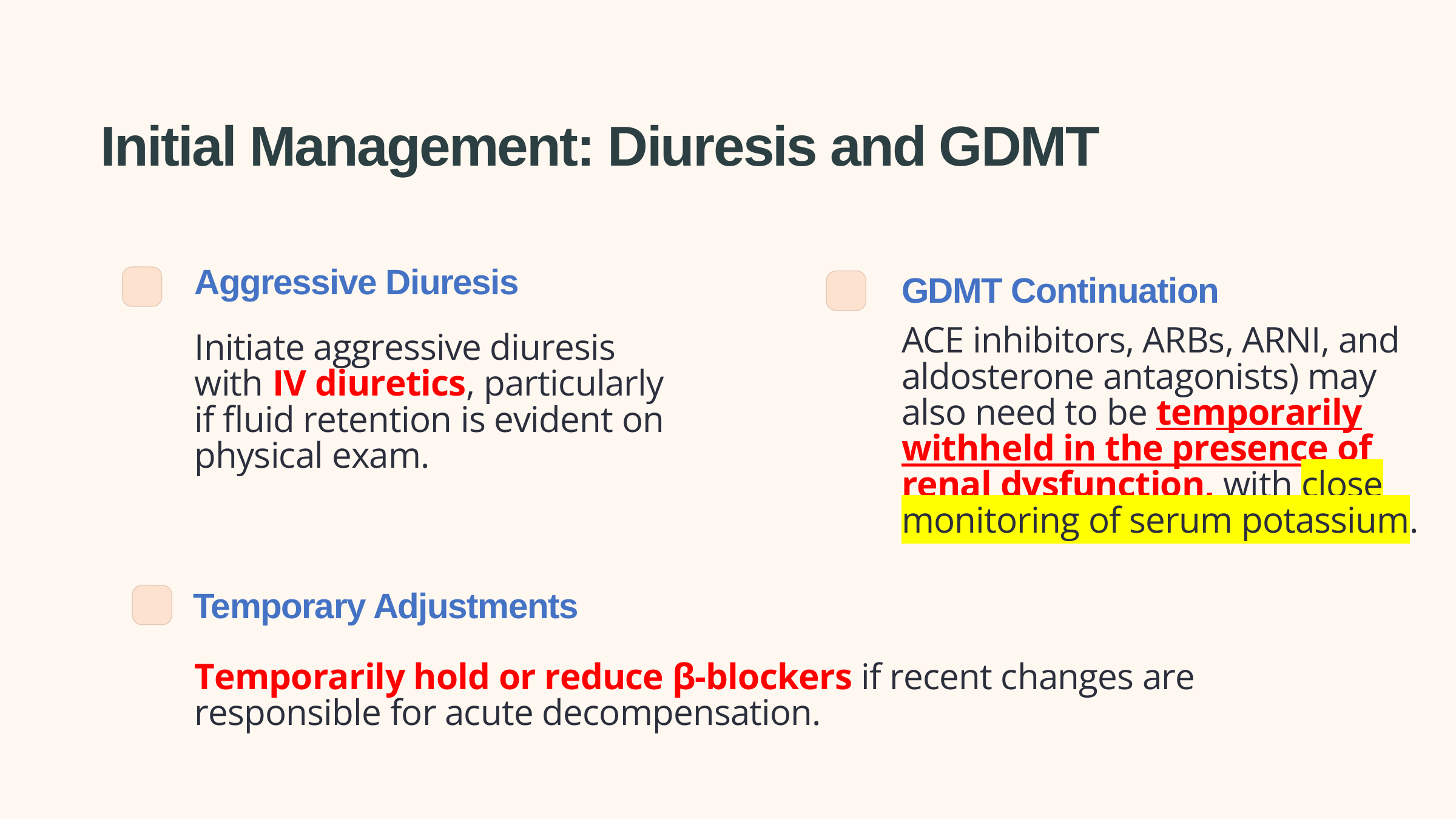

Initial Management: Diuresis and GDMT

Aggressive Diuresis

GDMT Continuation
ACE inhibitors, ARBs, ARNI, and aldosterone antagonists) may also need to be temporarily withheld in the presence of renal dysfunction, with close monitoring of serum potassium.
Initiate aggressive diuresis with IV diuretics, particularly if fluid retention is evident on physical exam.

Temporary Adjustments
Temporarily hold or reduce β-blockers if recent changes are responsible for acute decompensation.